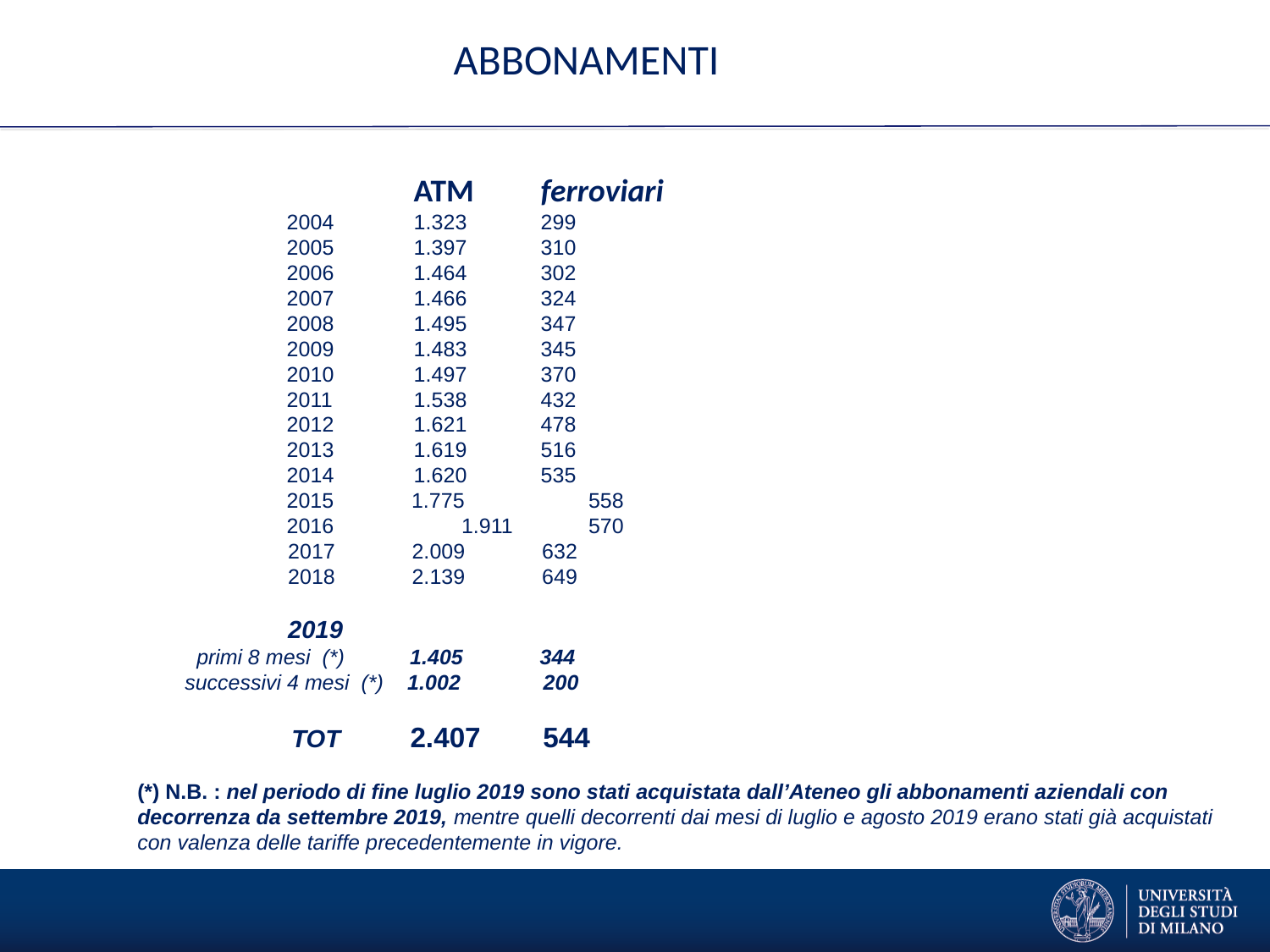

# ABBONAMENTI

	ATM	ferroviari
2004	1.323	299
2005	1.397	310
2006	1.464	302
2007	1.466	324
2008	1.495	347
2009	1.483	345
2010	1.497	370
2011	1.538	432
2012	1.621	478
2013	1.619	516
2014	1.620	535
             1.775	558
	1.911	570

            	    2017             2.009             632
           	    2018             2.139             649

            	    2019
          primi 8 mesi  (*)           1.405             344
        successivi 4 mesi  (*)    1.002              200

                          TOT          2.407        544

(*) N.B. : nel periodo di fine luglio 2019 sono stati acquistata dall’Ateneo gli abbonamenti aziendali con decorrenza da settembre 2019, mentre quelli decorrenti dai mesi di luglio e agosto 2019 erano stati già acquistati con valenza delle tariffe precedentemente in vigore.